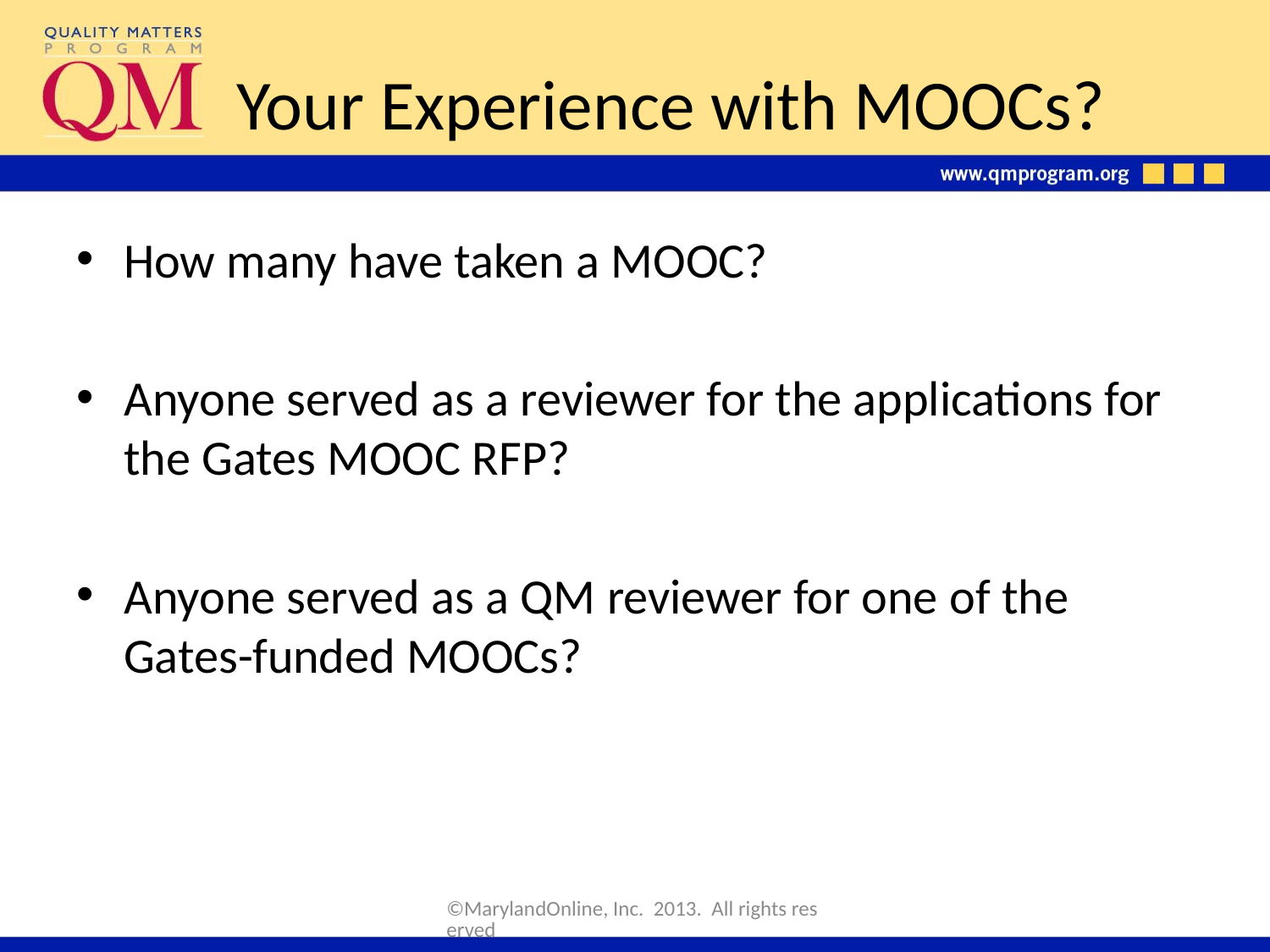

# Your Experience with MOOCs?
How many have taken a MOOC?

Anyone served as a reviewer for the applications for the Gates MOOC RFP?

Anyone served as a QM reviewer for one of the Gates-funded MOOCs?
©MarylandOnline, Inc.  2013.  All rights reserved